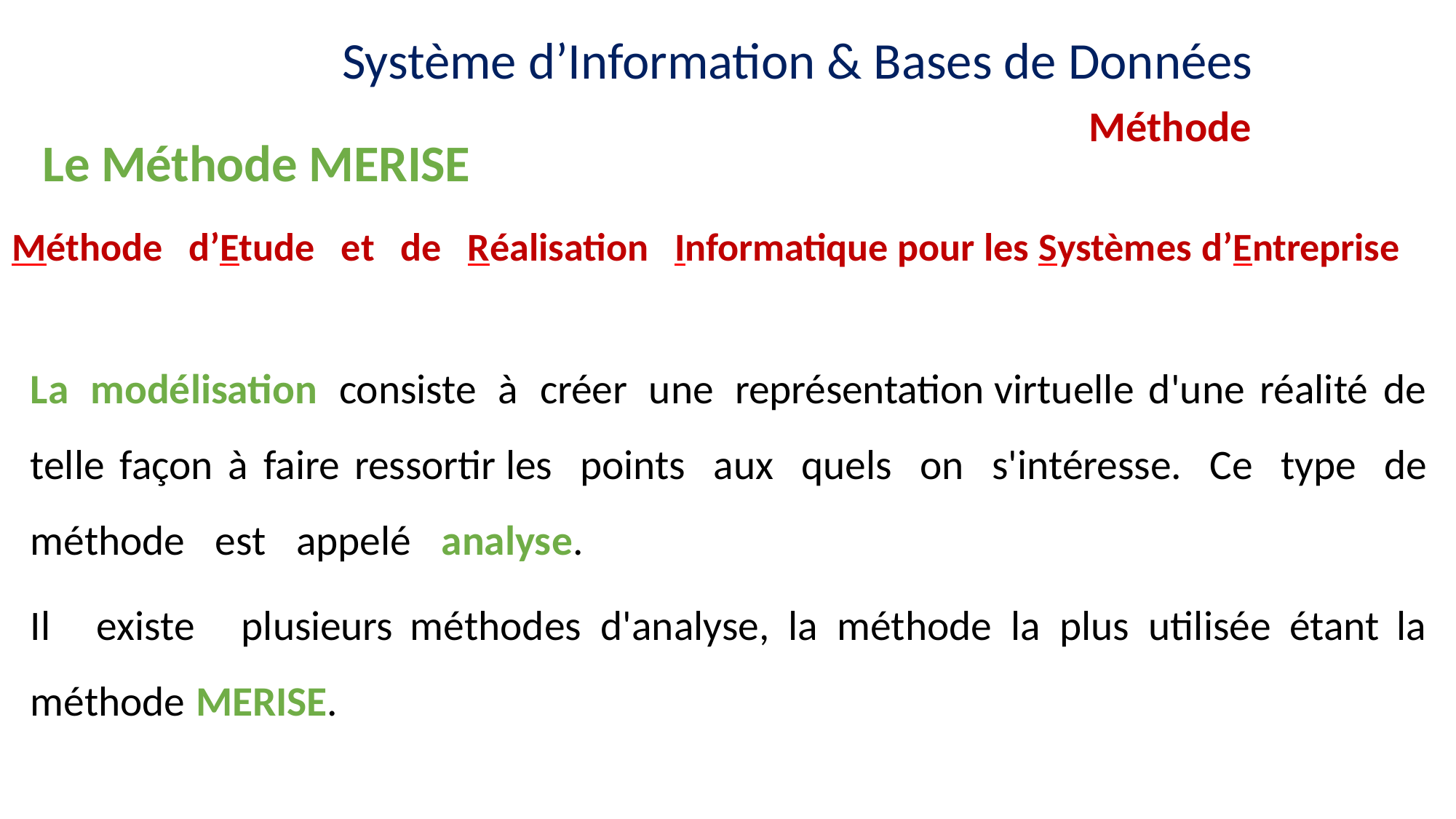

Système d’Information & Bases de Données
									Méthode
Le Méthode MERISE
Méthode  d’Etude  et  de  Réalisation  Informatique pour les Systèmes d’Entreprise
La  modélisation  consiste  à  créer  une  représentation virtuelle d'une réalité de telle façon à faire ressortir les  points  aux  quels  on  s'intéresse.  Ce  type  de méthode  est  appelé  analyse.
Il  existe  plusieurs méthodes d'analyse, la méthode la plus utilisée étant la méthode MERISE.